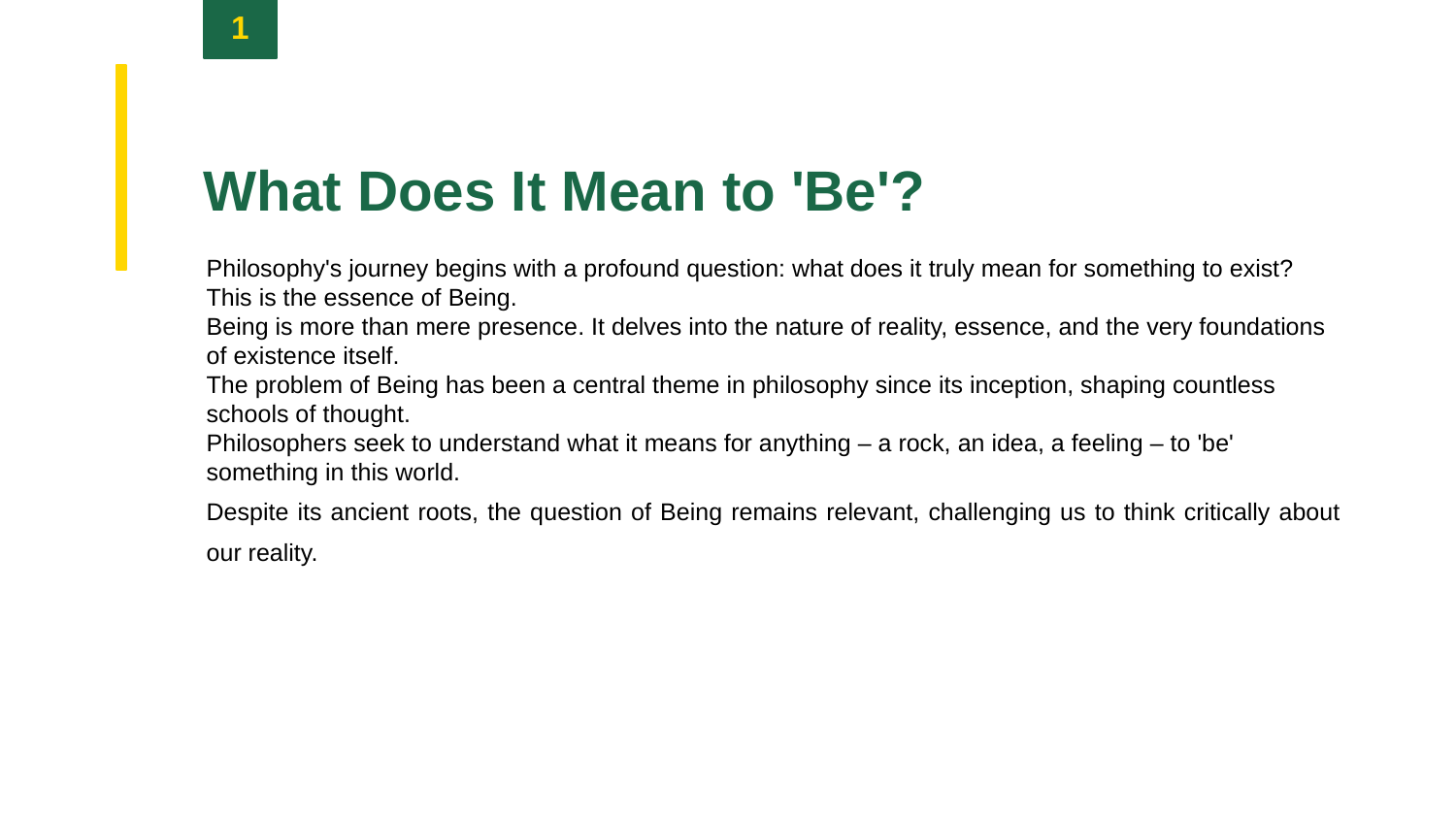

1

What Does It Mean to 'Be'?
Philosophy's journey begins with a profound question: what does it truly mean for something to exist? This is the essence of Being.
Being is more than mere presence. It delves into the nature of reality, essence, and the very foundations of existence itself.
The problem of Being has been a central theme in philosophy since its inception, shaping countless schools of thought.
Philosophers seek to understand what it means for anything – a rock, an idea, a feeling – to 'be' something in this world.
Despite its ancient roots, the question of Being remains relevant, challenging us to think critically about our reality.